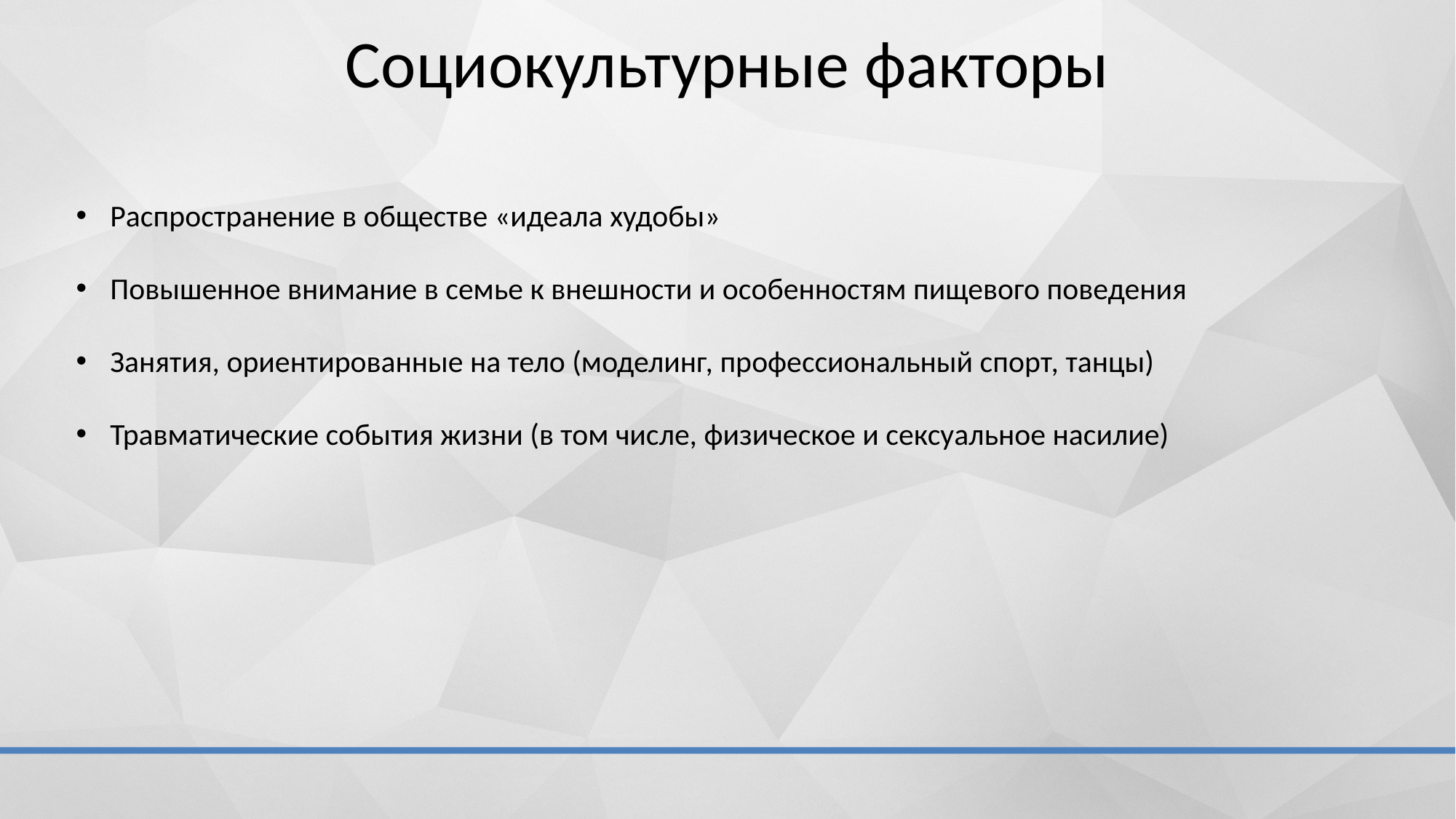

# Социокультурные факторы
Распространение в обществе «идеала худобы»

Повышенное внимание в семье к внешности и особенностям пищевого поведения

Занятия, ориентированные на тело (моделинг, профессиональный спорт, танцы)

Травматические события жизни (в том числе, физическое и сексуальное насилие)